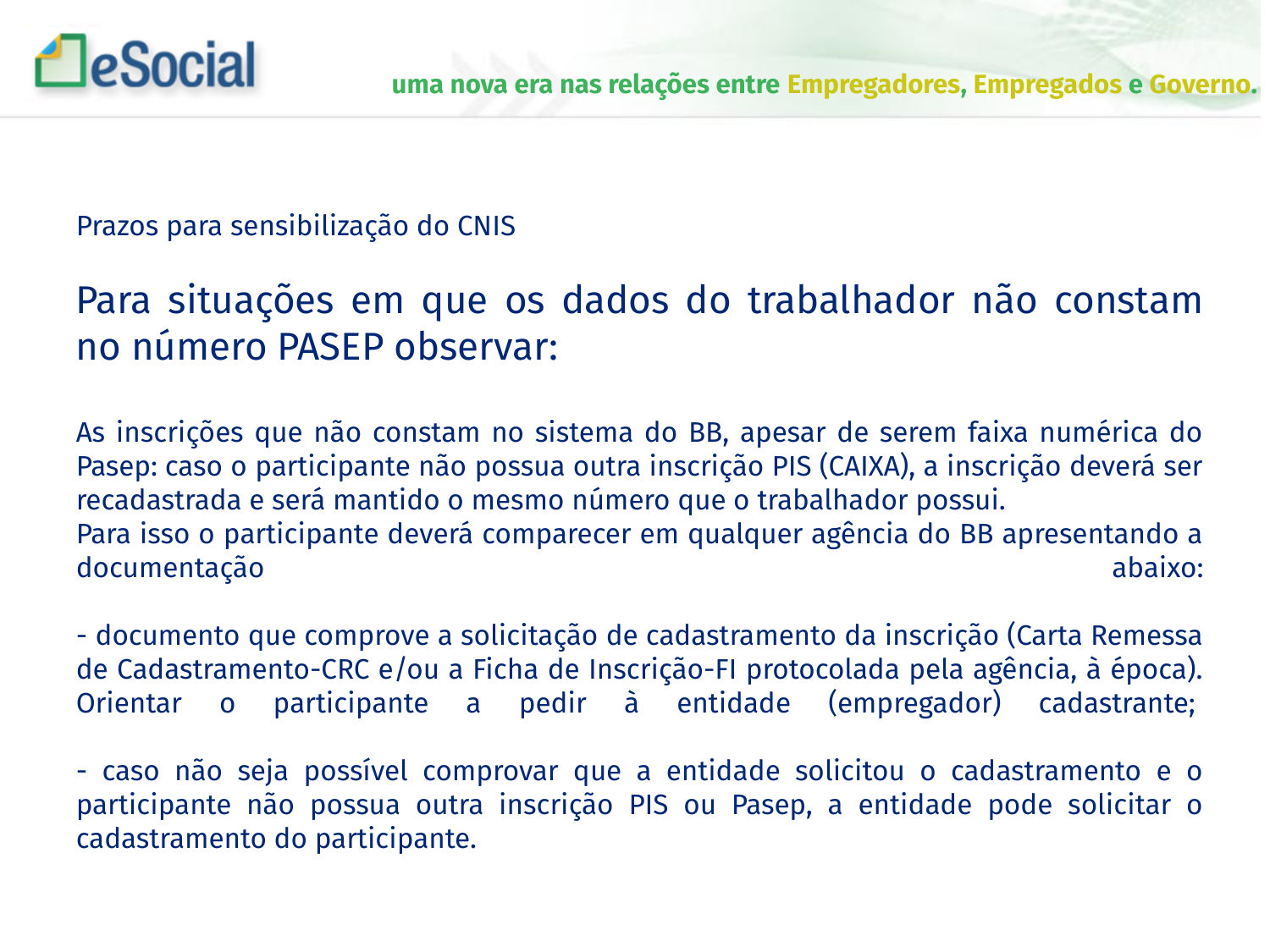

Prazos para sensibilização do CNIS

Para situações em que os dados do trabalhador não constam no número PASEP observar:

As inscrições que não constam no sistema do BB, apesar de serem faixa numérica do Pasep: caso o participante não possua outra inscrição PIS (CAIXA), a inscrição deverá ser recadastrada e será mantido o mesmo número que o trabalhador possui.
Para isso o participante deverá comparecer em qualquer agência do BB apresentando a documentação abaixo:
- documento que comprove a solicitação de cadastramento da inscrição (Carta Remessa de Cadastramento-CRC e/ou a Ficha de Inscrição-FI protocolada pela agência, à época). Orientar o participante a pedir à entidade (empregador) cadastrante; 
- caso não seja possível comprovar que a entidade solicitou o cadastramento e o participante não possua outra inscrição PIS ou Pasep, a entidade pode solicitar o cadastramento do participante.